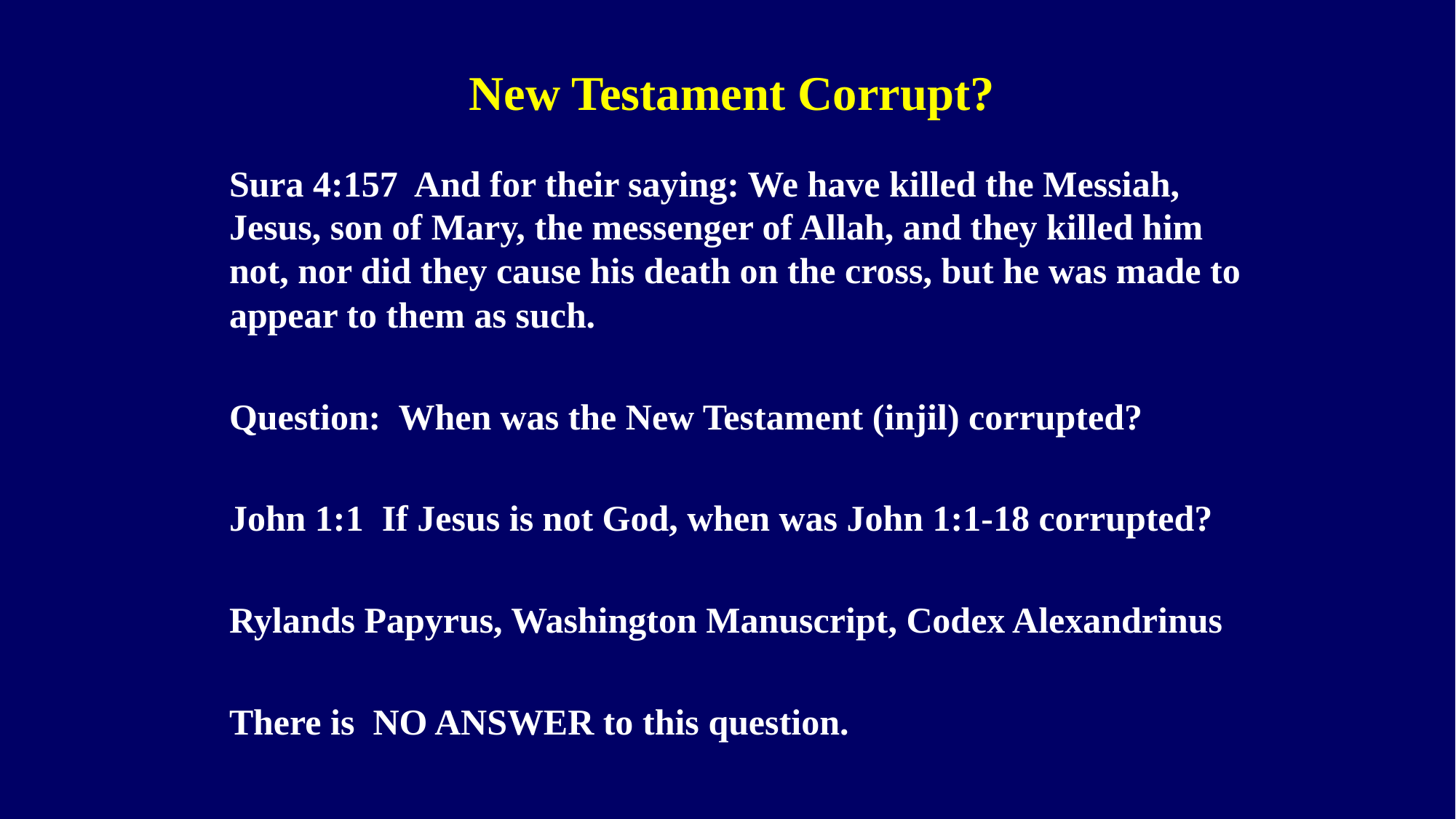

# New Testament Corrupt?
Sura 4:157  And for their saying: We have killed the Messiah, Jesus, son of Mary, the messenger of Allah, and they killed him not, nor did they cause his death on the cross, but he was made to appear to them as such.

Question:  When was the New Testament (injil) corrupted?

John 1:1  If Jesus is not God, when was John 1:1-18 corrupted?

Rylands Papyrus, Washington Manuscript, Codex Alexandrinus

There is  NO ANSWER to this question.